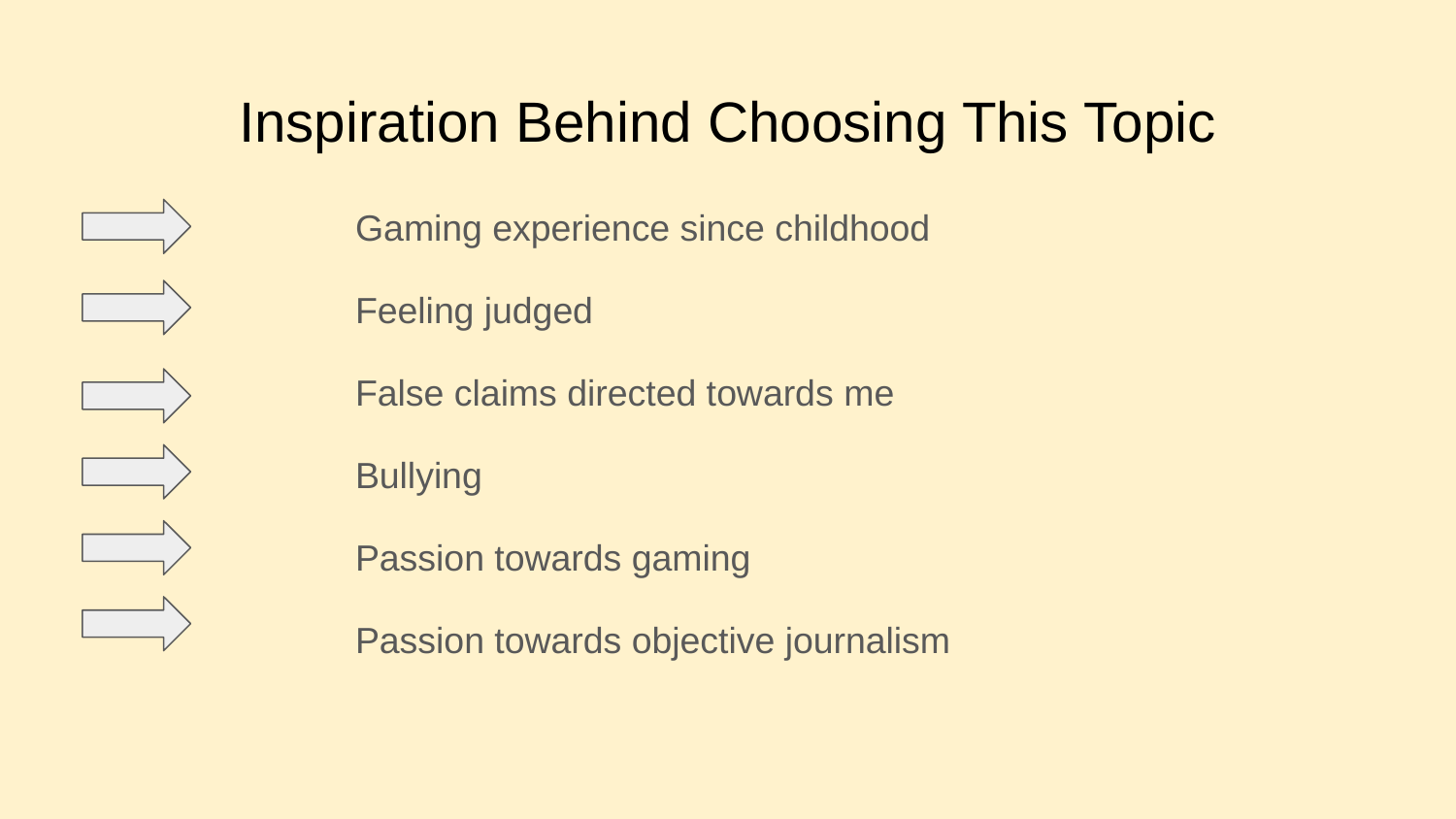

# Inspiration Behind Choosing This Topic
		Gaming experience since childhood
		Feeling judged
		False claims directed towards me
		Bullying
		Passion towards gaming
		Passion towards objective journalism